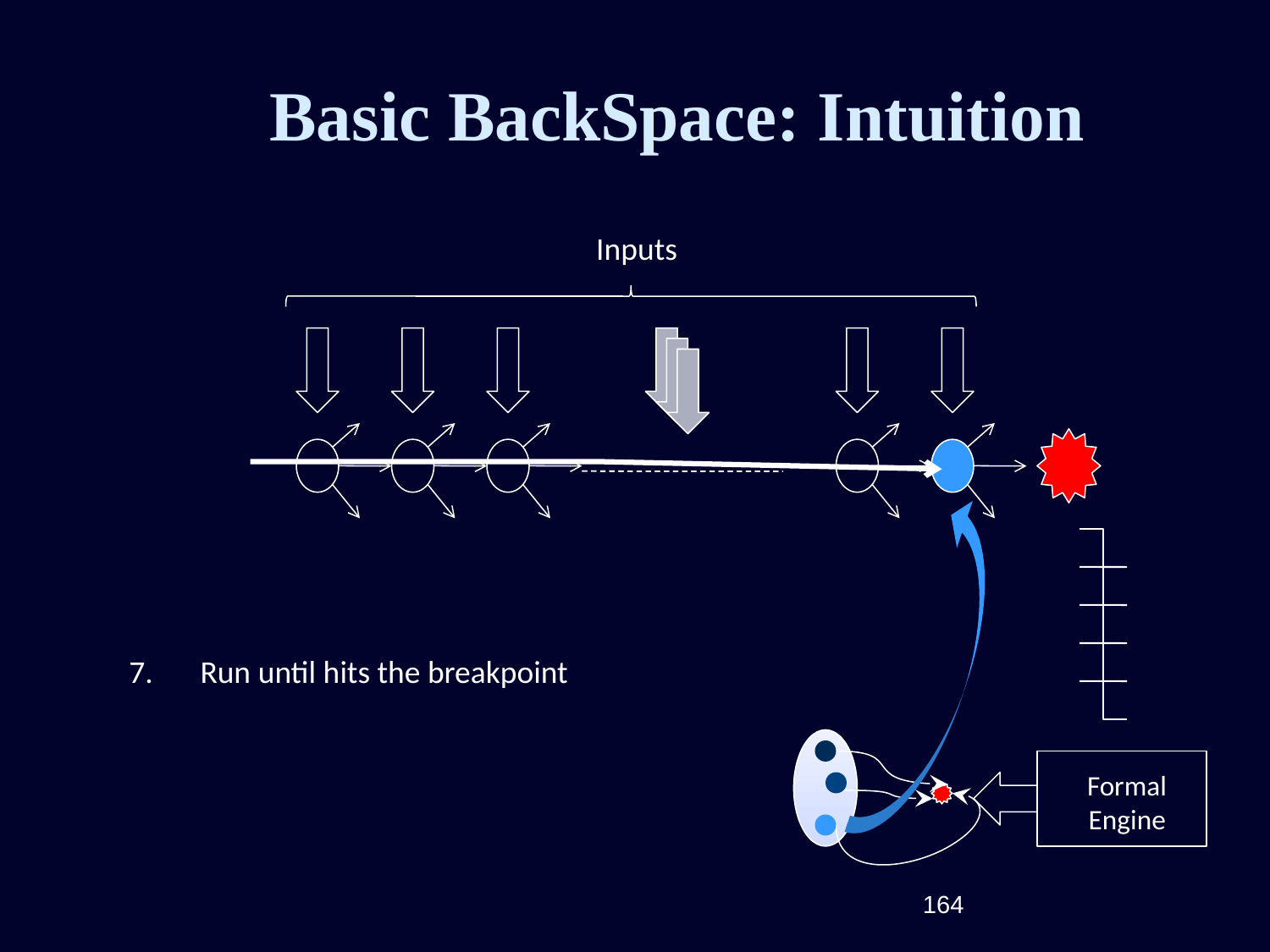

# Basic BackSpace: Intuition
Inputs

Run until hits the breakpoint

Formal
Engine

164